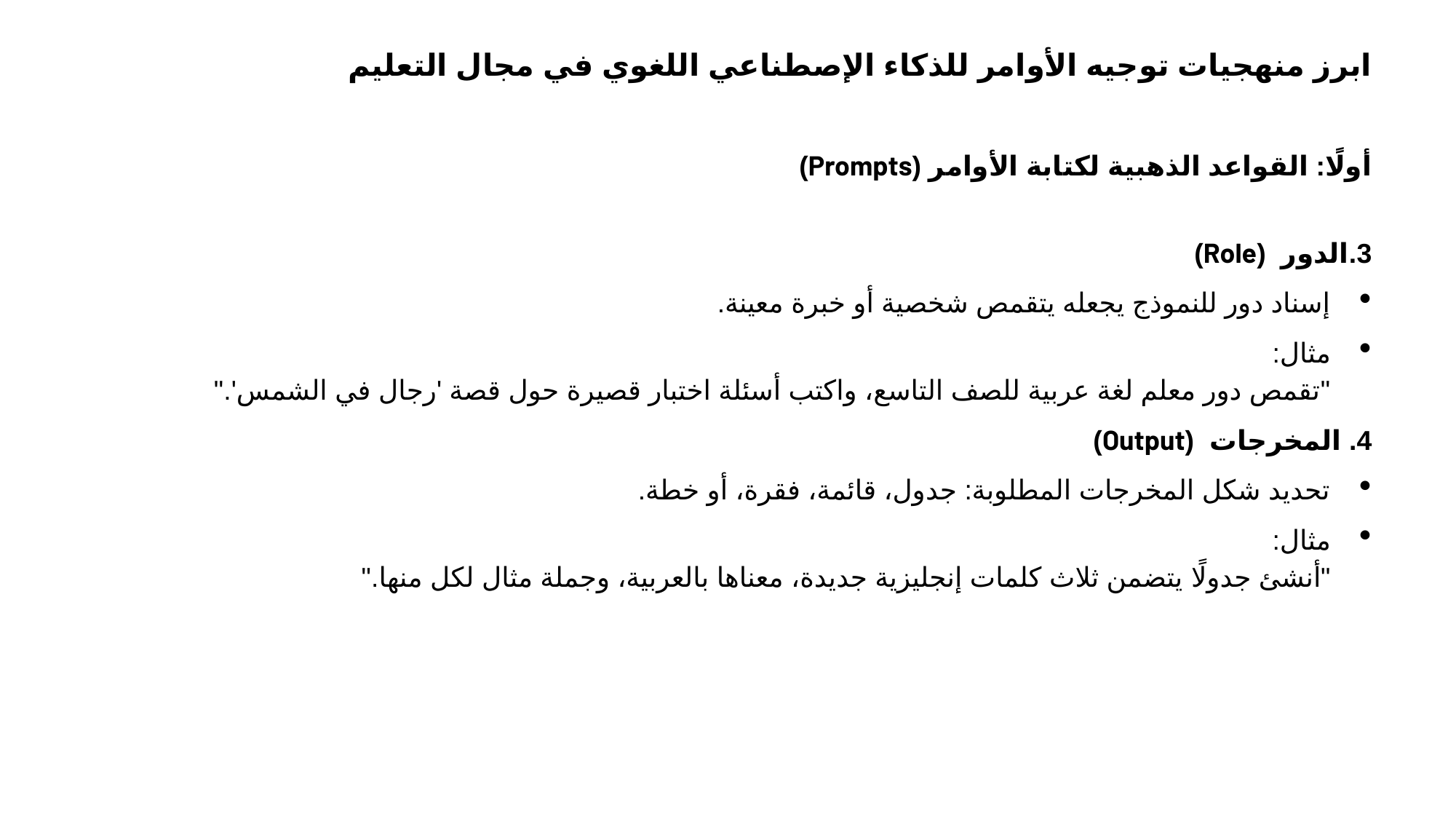

ابرز منهجيات توجيه الأوامر للذكاء الإصطناعي اللغوي في مجال التعليم

أولًا: القواعد الذهبية لكتابة الأوامر (Prompts)

3.الدور  (Role)
إسناد دور للنموذج يجعله يتقمص شخصية أو خبرة معينة.
مثال:
"تقمص دور معلم لغة عربية للصف التاسع، واكتب أسئلة اختبار قصيرة حول قصة 'رجال في الشمس'."
4. المخرجات  (Output)
تحديد شكل المخرجات المطلوبة: جدول، قائمة، فقرة، أو خطة.
مثال:
"أنشئ جدولًا يتضمن ثلاث كلمات إنجليزية جديدة، معناها بالعربية، وجملة مثال لكل منها."